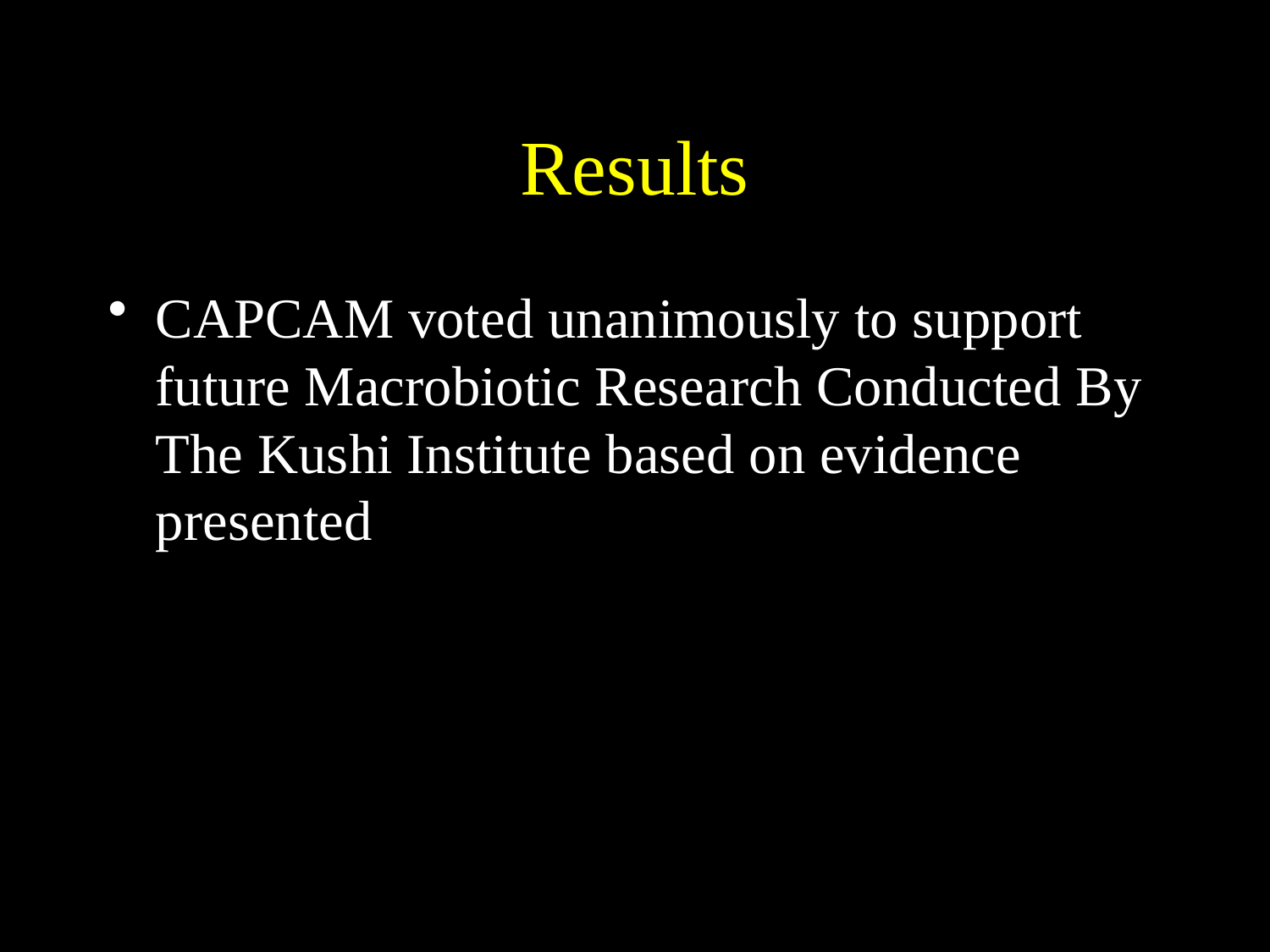

# Results
CAPCAM voted unanimously to support future Macrobiotic Research Conducted By The Kushi Institute based on evidence presented